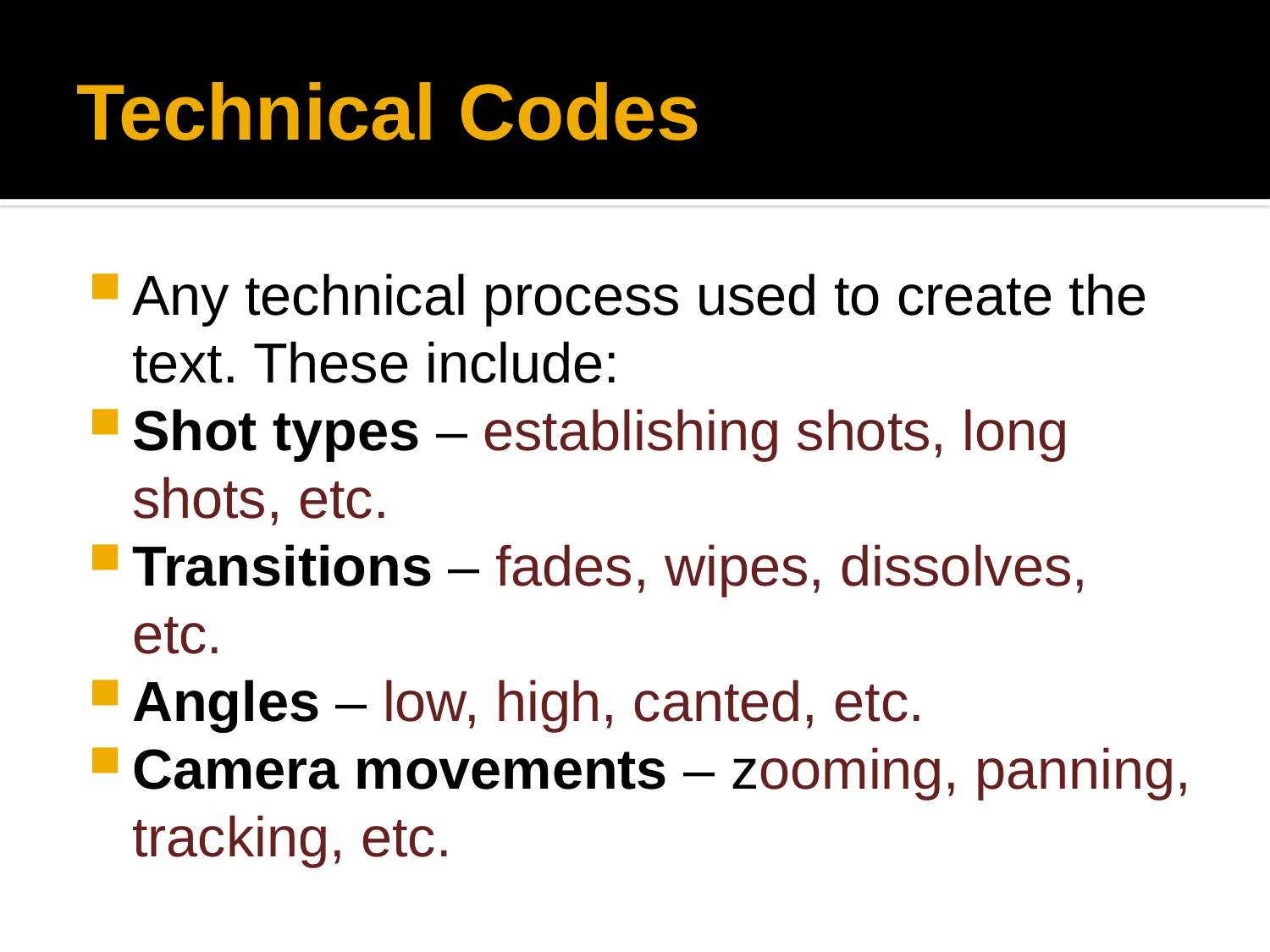

# Technical Codes
Any technical process used to create the text. These include:
Shot types – establishing shots, long shots, etc.
Transitions – fades, wipes, dissolves, etc.
Angles – low, high, canted, etc.
Camera movements – zooming, panning, tracking, etc.